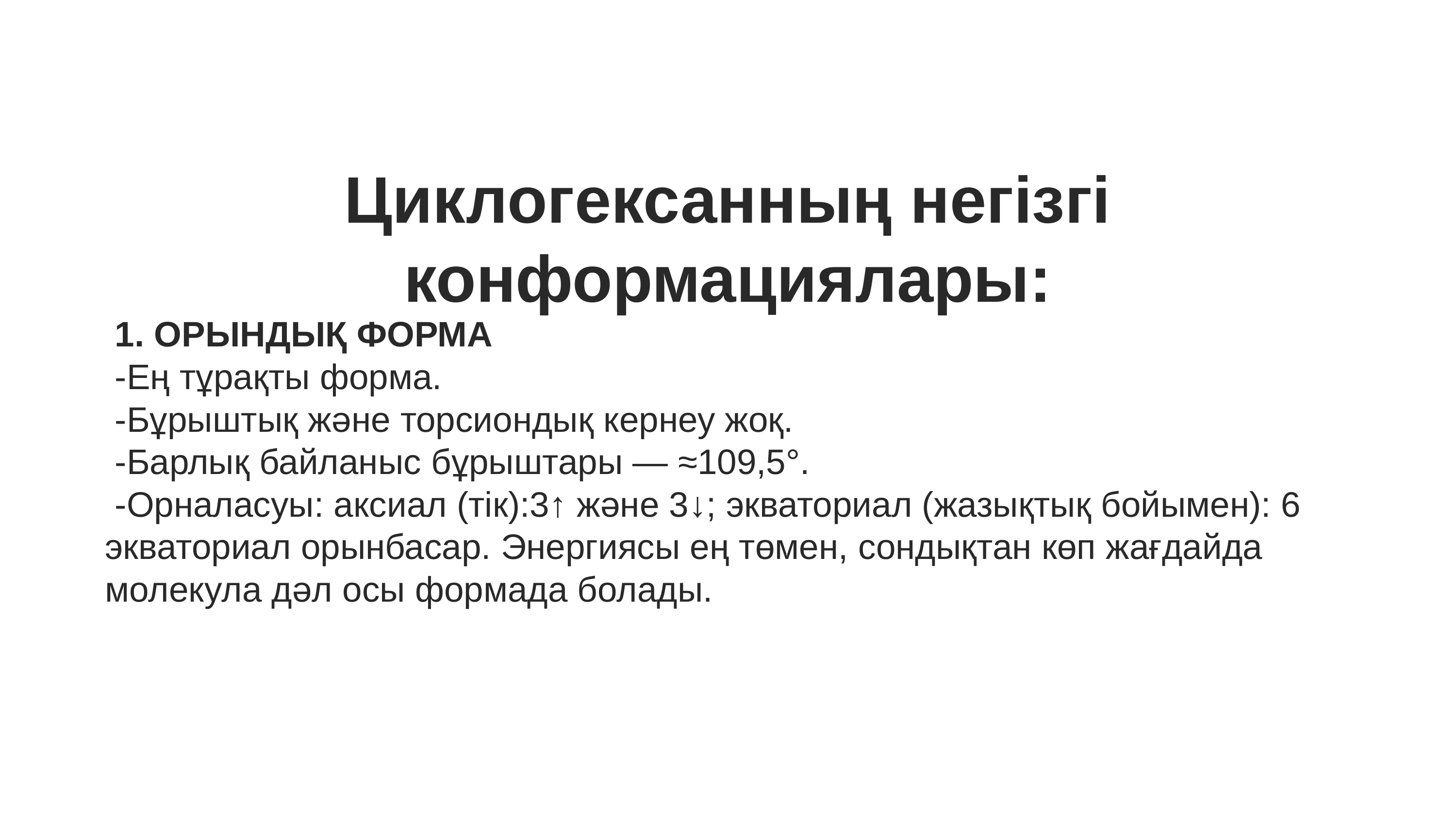

Циклогексанның негізгі конформациялары:

 1. ОРЫНДЫҚ ФОРМА
 -Ең тұрақты форма.
 -Бұрыштық және торсиондық кернеу жоқ.
 -Барлық байланыс бұрыштары — ≈109,5°.
 -Орналасуы: аксиал (тік):3↑ және 3↓; экваториал (жазықтық бойымен): 6 экваториал орынбасар. Энергиясы ең төмен, сондықтан көп жағдайда молекула дәл осы формада болады.